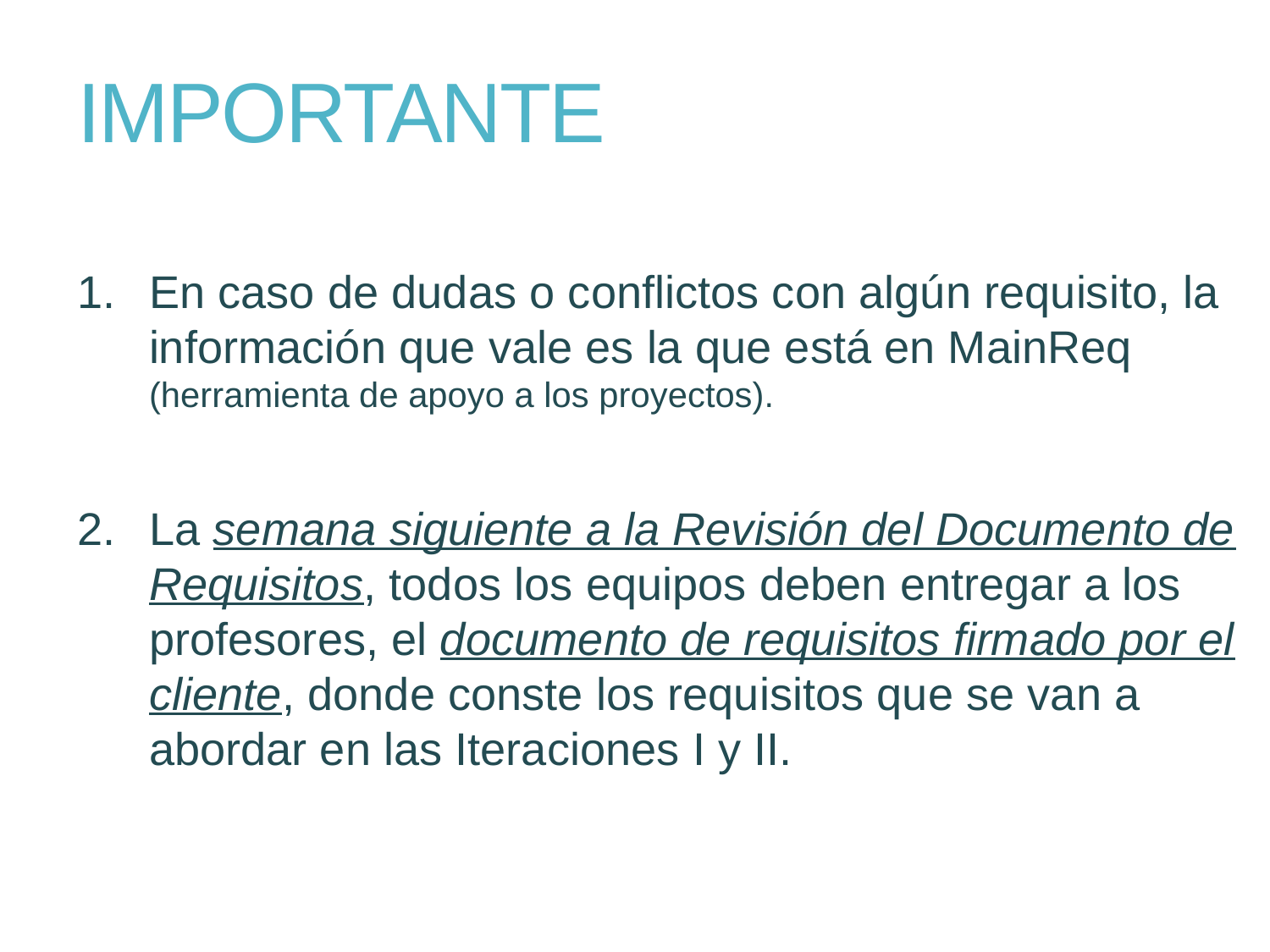

# IMPORTANTE
En caso de dudas o conflictos con algún requisito, la información que vale es la que está en MainReq (herramienta de apoyo a los proyectos).
La semana siguiente a la Revisión del Documento de Requisitos, todos los equipos deben entregar a los profesores, el documento de requisitos firmado por el cliente, donde conste los requisitos que se van a abordar en las Iteraciones I y II.